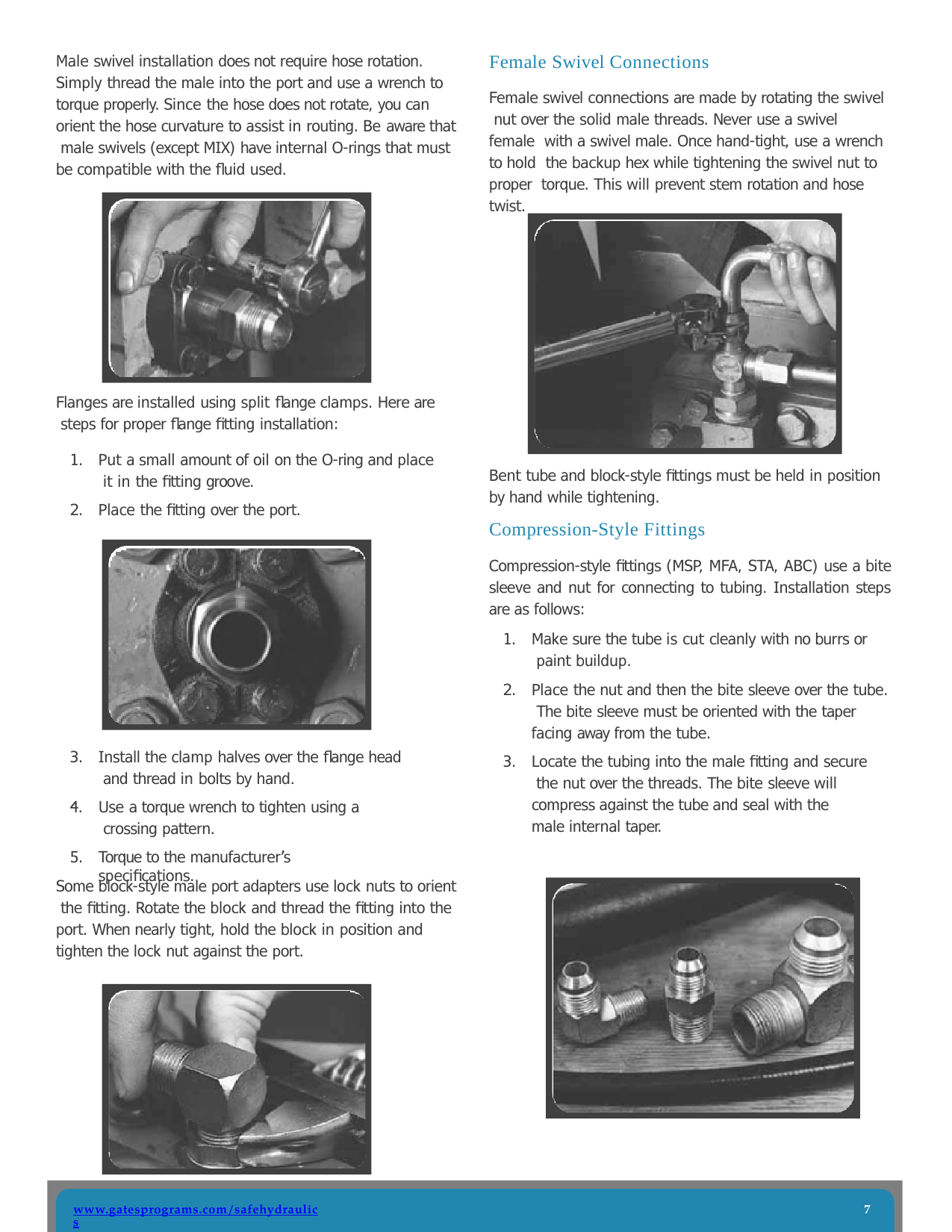

Male swivel installation does not require hose rotation.  Simply thread the male into the port and use a wrench to  torque properly. Since the hose does not rotate, you can  orient the hose curvature to assist in routing. Be aware that  male swivels (except MIX) have internal O-rings that must  be compatible with the fluid used.
Female Swivel Connections
Female swivel connections are made by rotating the swivel  nut over the solid male threads. Never use a swivel female  with a swivel male. Once hand-tight, use a wrench to hold  the backup hex while tightening the swivel nut to proper  torque. This will prevent stem rotation and hose twist.

Flanges are installed using split flange clamps. Here are  steps for proper flange fitting installation:
Put a small amount of oil on the O-ring and place  it in the fitting groove.
Place the fitting over the port.
Bent tube and block-style fittings must be held in position  by hand while tightening.
Compression-Style Fittings
Compression-style fittings (MSP, MFA, STA, ABC) use a bite  sleeve and nut for connecting to tubing. Installation steps  are as follows:

Make sure the tube is cut cleanly with no burrs or  paint buildup.
Place the nut and then the bite sleeve over the tube.  The bite sleeve must be oriented with the taper  facing away from the tube.
Locate the tubing into the male fitting and secure  the nut over the threads. The bite sleeve will  compress against the tube and seal with the
male internal taper.
Install the clamp halves over the flange head  and thread in bolts by hand.
Use a torque wrench to tighten using a  crossing pattern.
Torque to the manufacturer’s specifications.
Some block-style male port adapters use lock nuts to orient  the fitting. Rotate the block and thread the fitting into the  port. When nearly tight, hold the block in position and  tighten the lock nut against the port.

www.gatesprograms.com/safehydraulics
7